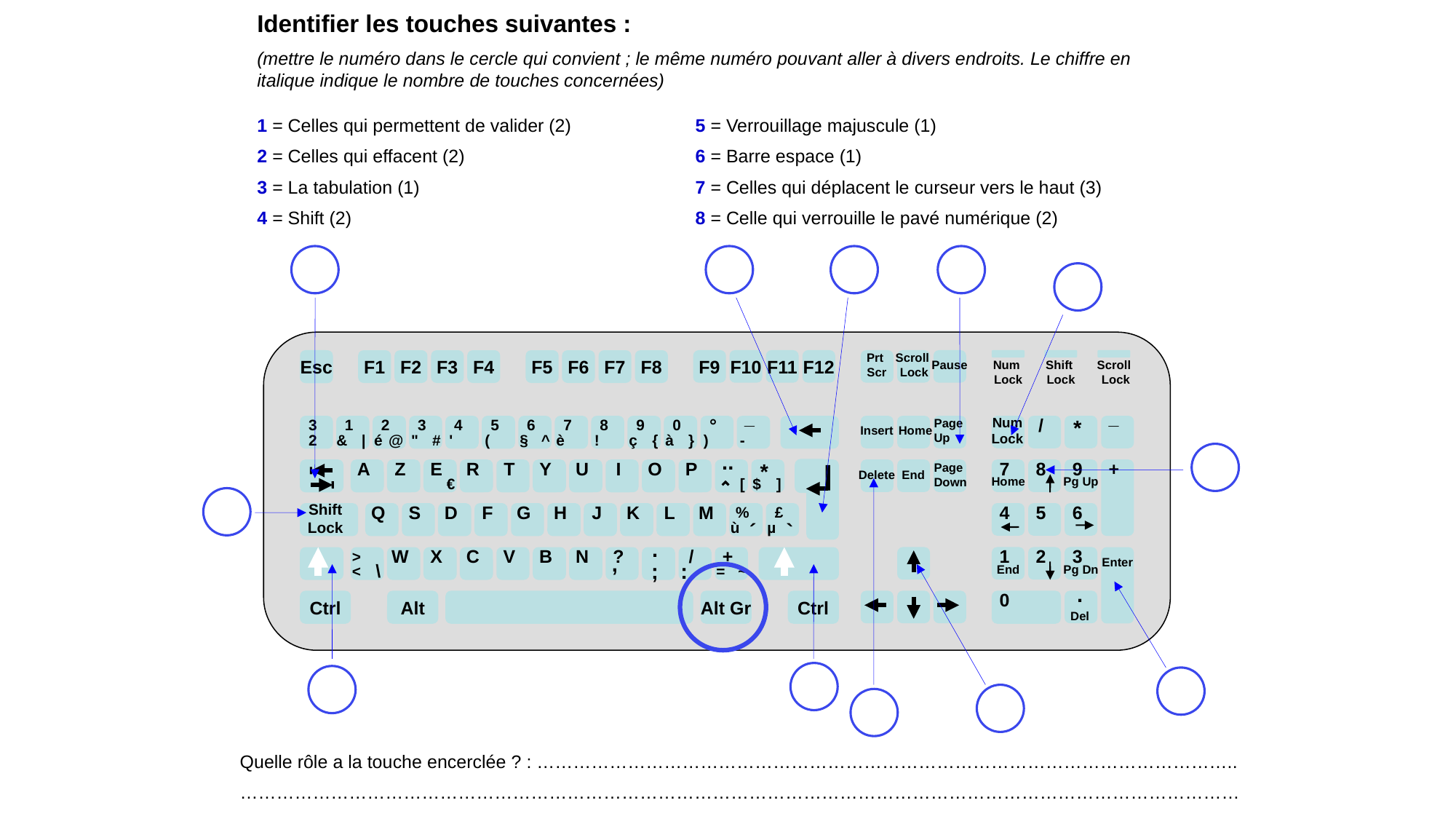

Identifier les touches suivantes :
(mettre le numéro dans le cercle qui convient ; le même numéro pouvant aller à divers endroits. Le chiffre en italique indique le nombre de touches concernées)
1 = Celles qui permettent de valider (2)
2 = Celles qui effacent (2)
3 = La tabulation (1)
4 = Shift (2)
5 = Verrouillage majuscule (1)
6 = Barre espace (1)
7 = Celles qui déplacent le curseur vers le haut (3)
8 = Celle qui verrouille le pavé numérique (2)

F9
F10
F11
F12

Esc
F1
F2
F3
F4
F5
F6
F7
F8
Prt
Scr
Scroll
Lock
Pause
Num
Lock
Shift
Lock
Scroll
Lock
_
_
3
1
2
3
4
5
6
7
8
9
0
°

/

*
Insert
Home
Page
Up
Num
Lock
2
&
|
é
@
"
#
'
(
§
^
è
!
ç
{
à
}
)
-

..

A

Z

E

R

T

Y

U

I

O

P

7

8

9
+

*

Delete
End
Page
Down

€
[
$
]

Home
Pg Up

Q
S
D
F
G
H
J
K
L
M
%
£

4

5

6
Shift
Lock

ù
µ

´
`
.

>
W
X
C
V
B
N
?
/
+
1
2
3
,
Enter
<
\
;
:
=
~

End

Pg Dn

.

0

Ctrl
Alt

Alt Gr
Ctrl

Del

Quelle rôle a la touche encerclée ? : ……………………………………………………………………………………………………..
…………………………………………………………………………………………………………………………………………………